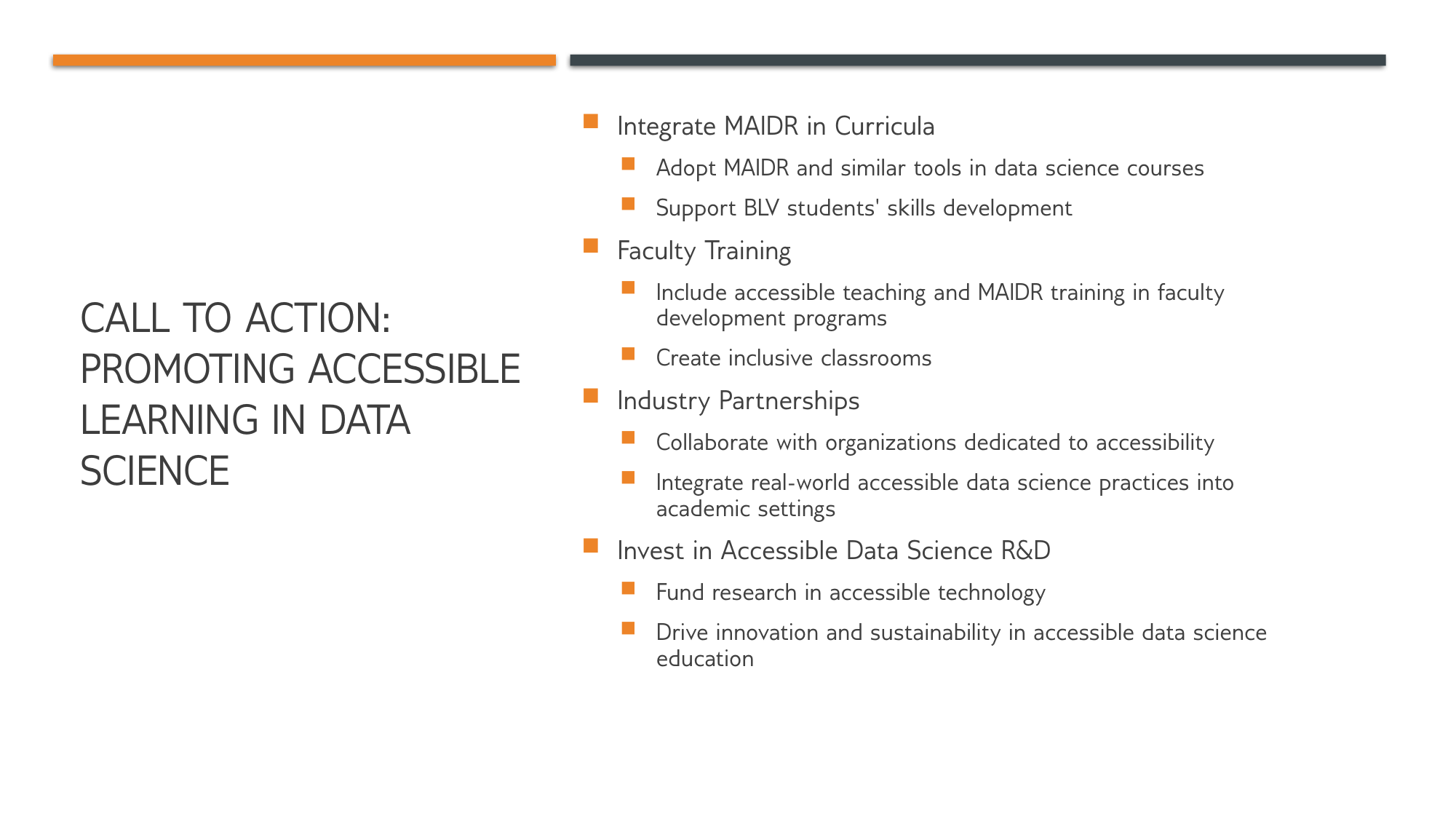

# Call to Action: Promoting Accessible Learning in Data Science
Integrate MAIDR in Curricula
Adopt MAIDR and similar tools in data science courses
Support BLV students' skills development
Faculty Training
Include accessible teaching and MAIDR training in faculty development programs
Create inclusive classrooms
Industry Partnerships
Collaborate with organizations dedicated to accessibility
Integrate real-world accessible data science practices into academic settings
Invest in Accessible Data Science R&D
Fund research in accessible technology
Drive innovation and sustainability in accessible data science education